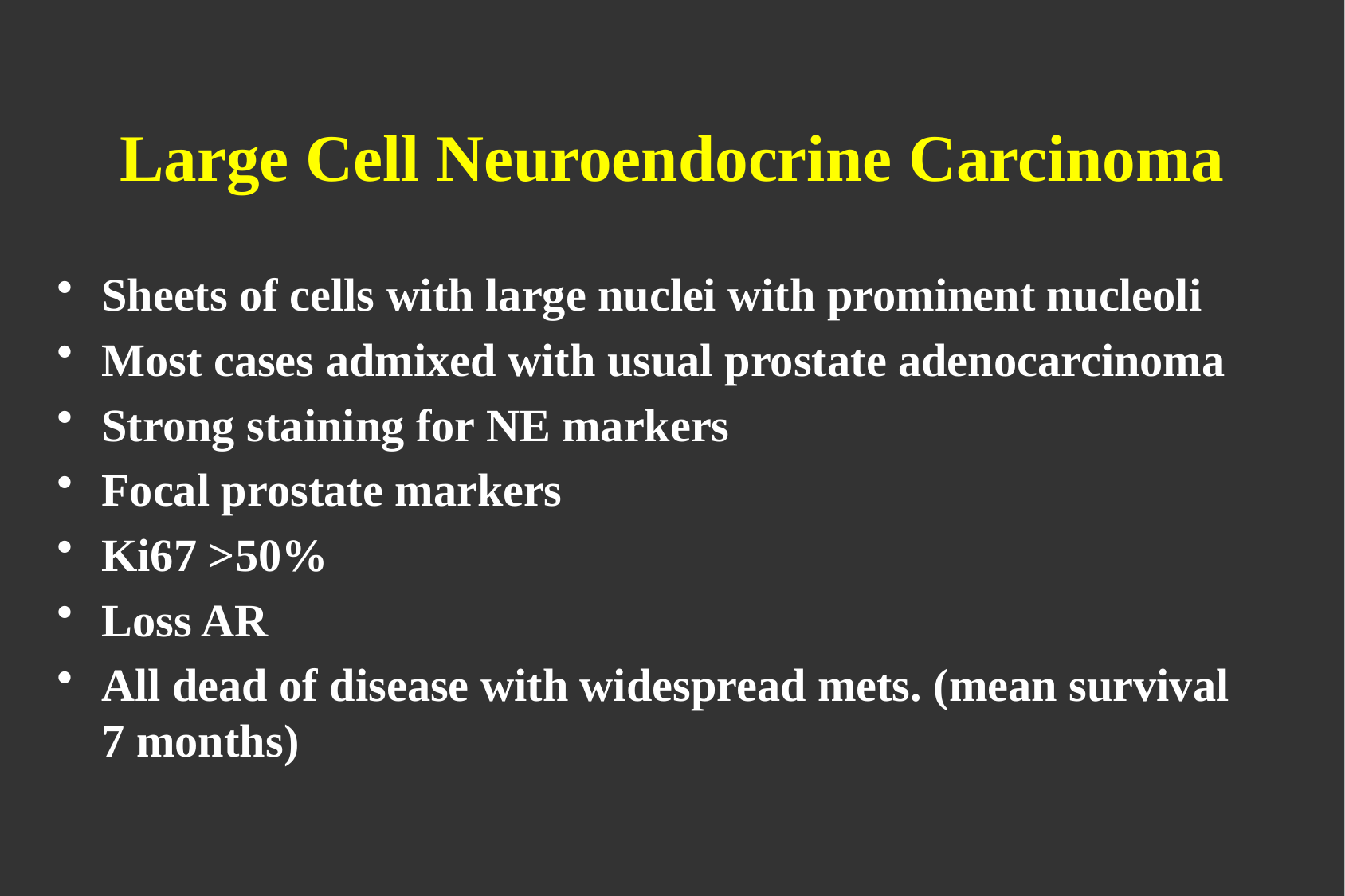

# Large Cell Neuroendocrine Carcinoma
Sheets of cells with large nuclei with prominent nucleoli
Most cases admixed with usual prostate adenocarcinoma
Strong staining for NE markers
Focal prostate markers
Ki67 >50%
Loss AR
All dead of disease with widespread mets. (mean survival 7 months)